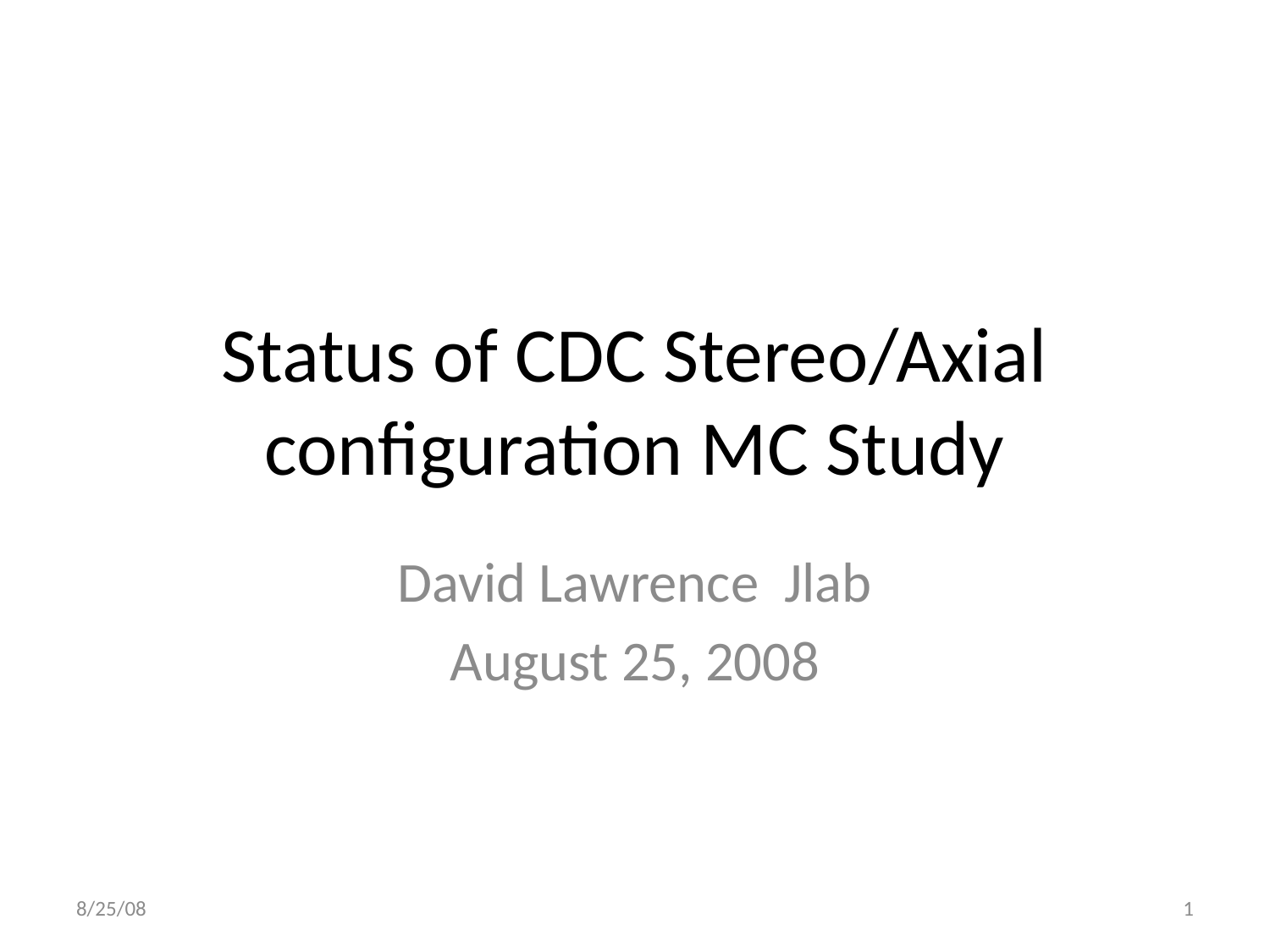

# Status of CDC Stereo/Axial configuration MC Study
David Lawrence  Jlab
August 25, 2008
8/25/08
1